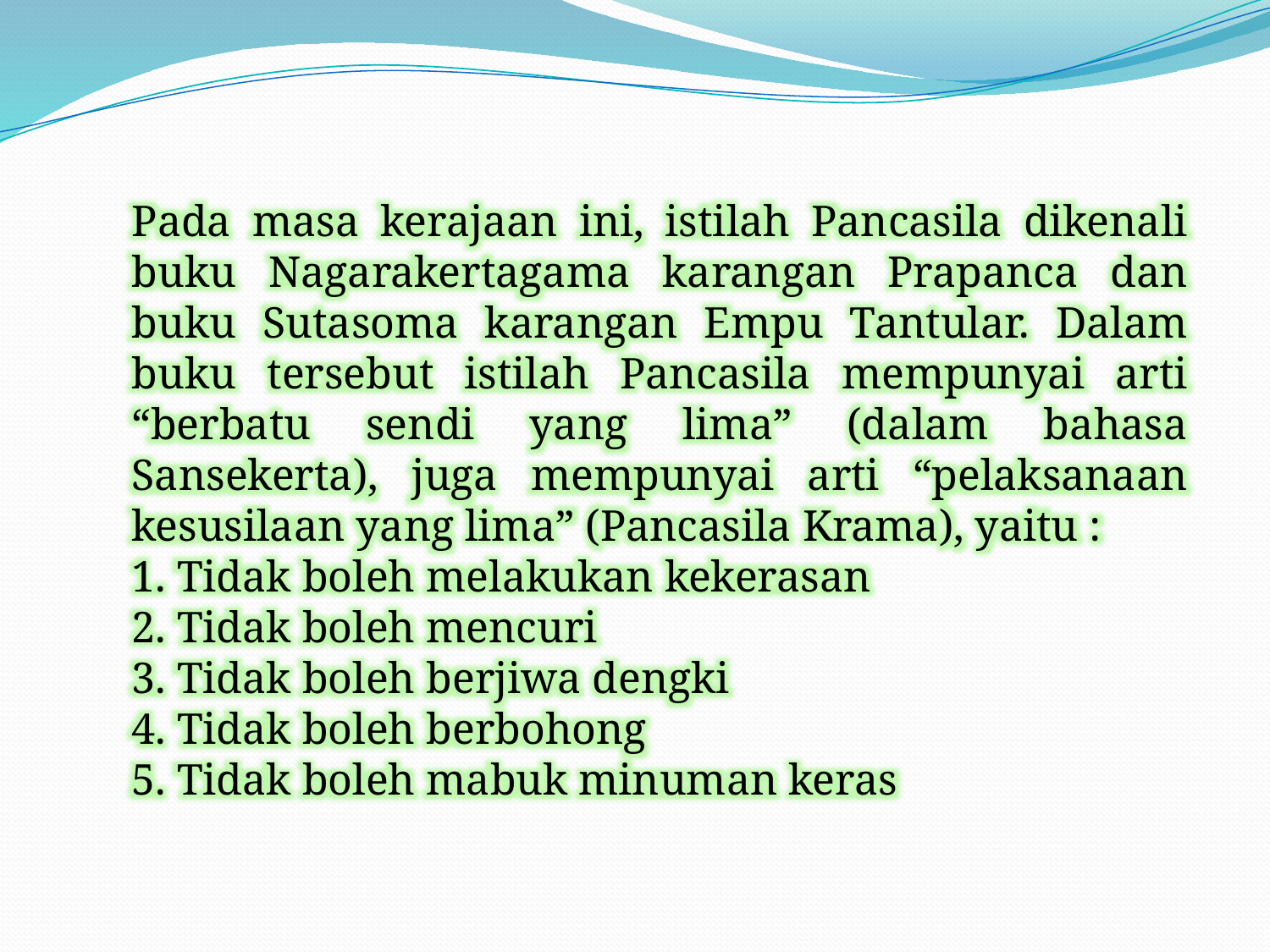

Pada masa kerajaan ini, istilah Pancasila dikenali buku Nagarakertagama karangan Prapanca dan buku Sutasoma karangan Empu Tantular. Dalam buku tersebut istilah Pancasila mempunyai arti “berbatu sendi yang lima” (dalam bahasa Sansekerta), juga mempunyai arti “pelaksanaan kesusilaan yang lima” (Pancasila Krama), yaitu :
1. Tidak boleh melakukan kekerasan
2. Tidak boleh mencuri
3. Tidak boleh berjiwa dengki
4. Tidak boleh berbohong
5. Tidak boleh mabuk minuman keras